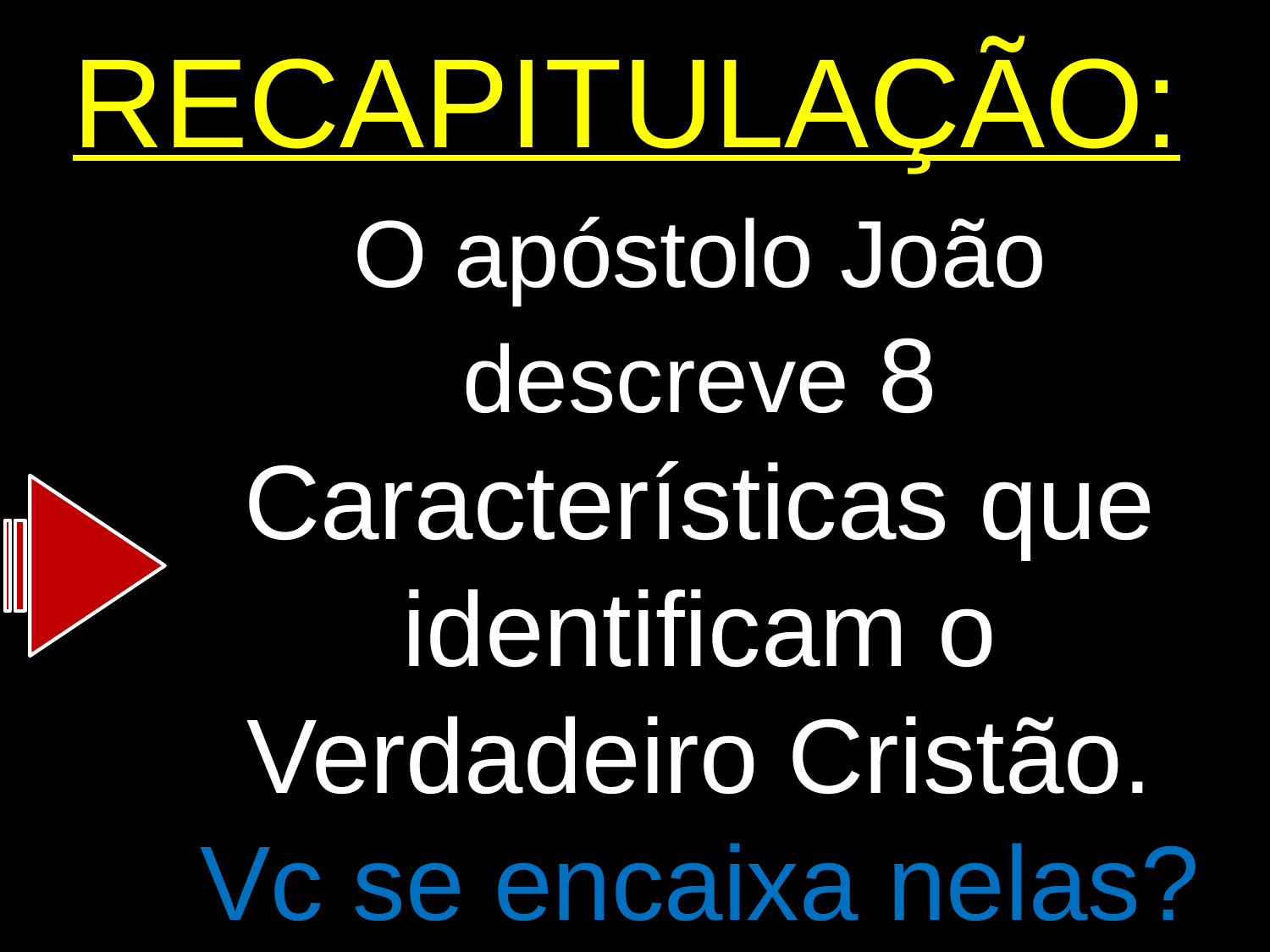

RECAPITULAÇÃO:

O apóstolo João descreve 8 Características que identificam o Verdadeiro Cristão.
Vc se encaixa nelas?